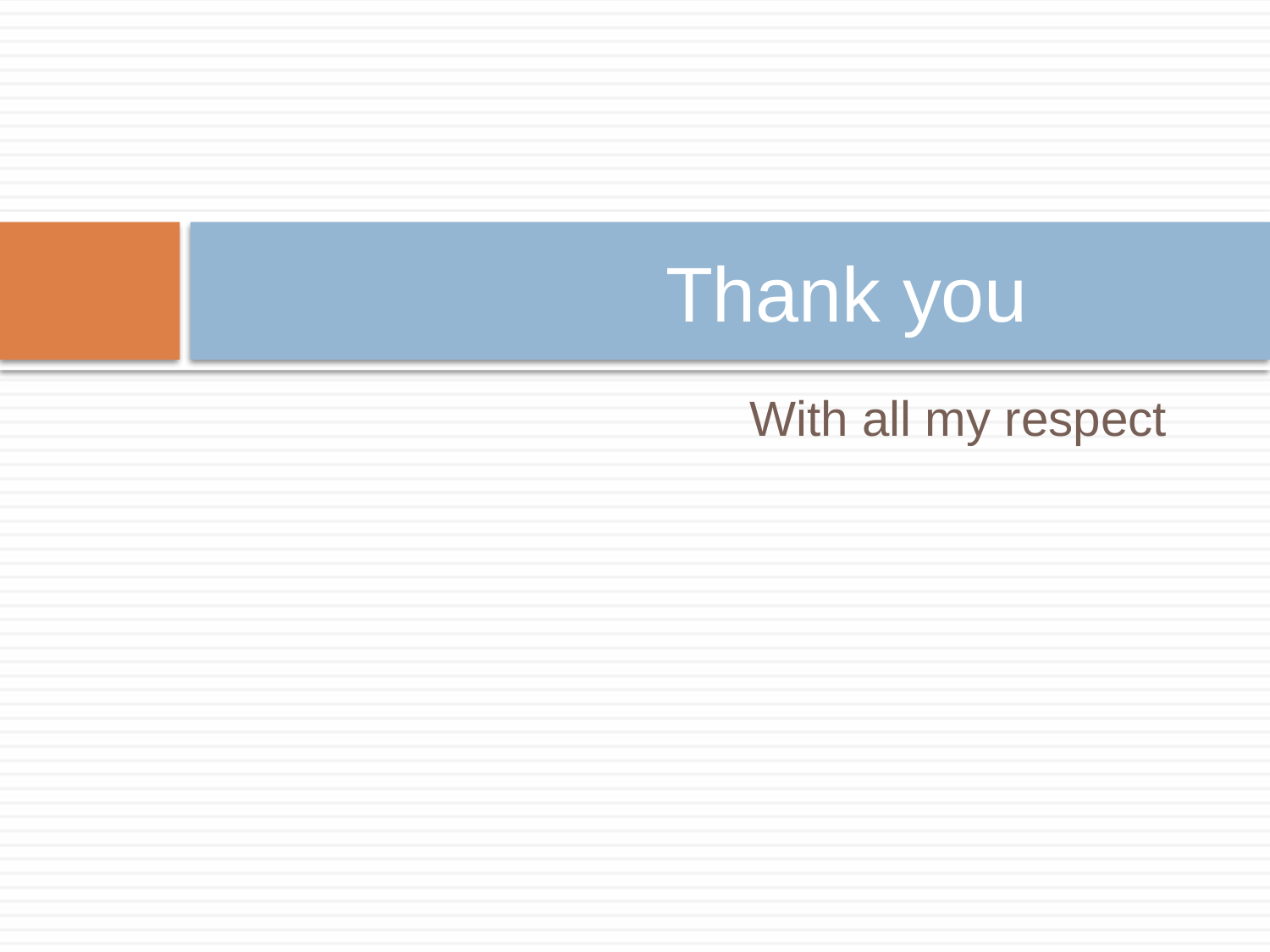

# Thank you
With all my respect